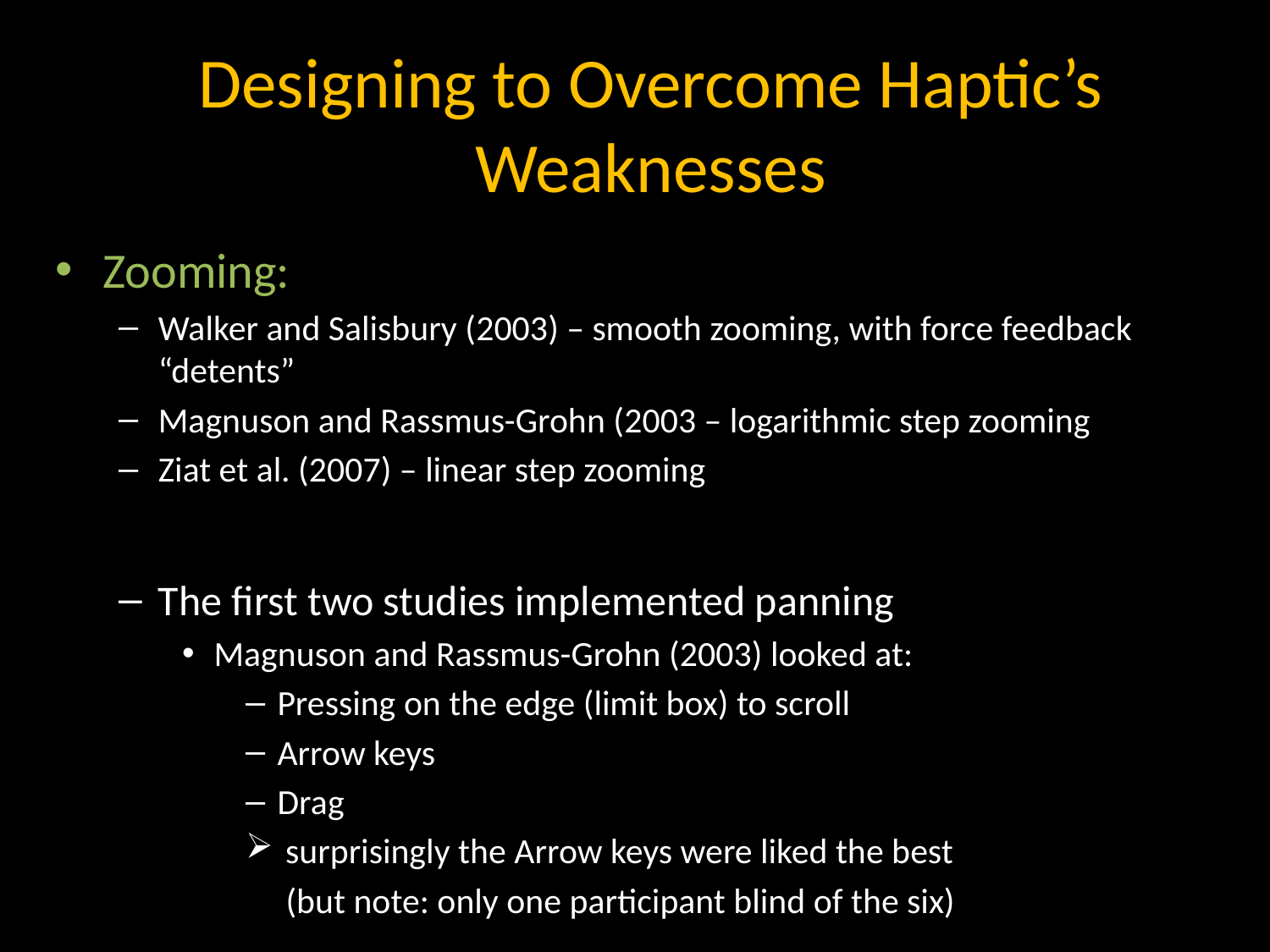

Designing to Overcome Haptic’s Weaknesses
Zooming:
Walker and Salisbury (2003) – smooth zooming, with force feedback “detents”
Magnuson and Rassmus-Grohn (2003 – logarithmic step zooming
Ziat et al. (2007) – linear step zooming

The first two studies implemented panning
Magnuson and Rassmus-Grohn (2003) looked at:
Pressing on the edge (limit box) to scroll
Arrow keys
Drag
 surprisingly the Arrow keys were liked the best
     (but note: only one participant blind of the six)